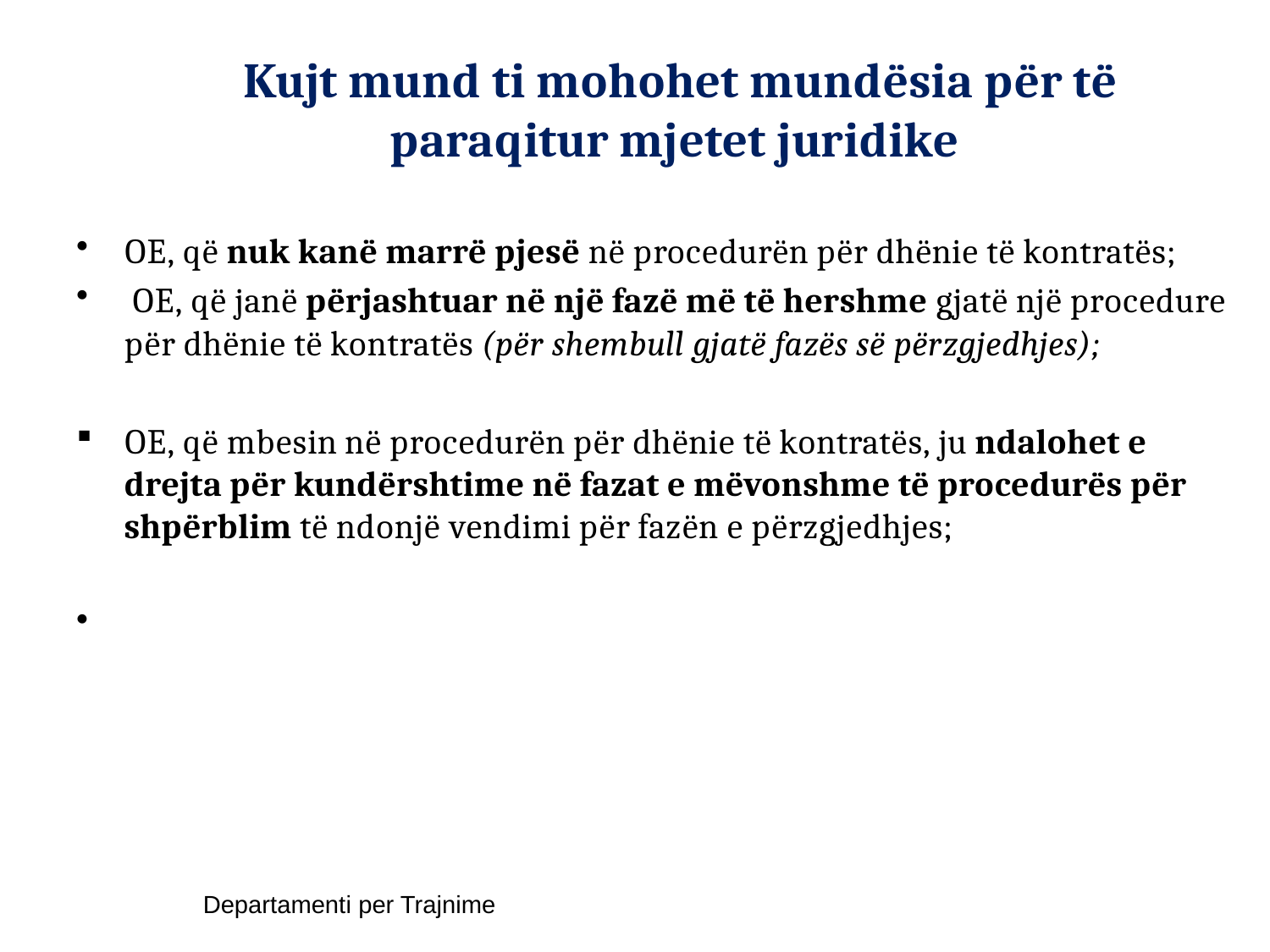

# Kujt mund ti mohohet mundësia për të paraqitur mjetet juridike
OE, që nuk kanë marrë pjesë në procedurën për dhënie të kontratës;
 OE, që janë përjashtuar në një fazë më të hershme gjatë një procedure për dhënie të kontratës (për shembull gjatë fazës së përzgjedhjes);

OE, që mbesin në procedurën për dhënie të kontratës, ju ndalohet e drejta për kundërshtime në fazat e mëvonshme të procedurës për shpërblim të ndonjë vendimi për fazën e përzgjedhjes;

Departamenti per Trajnime
7